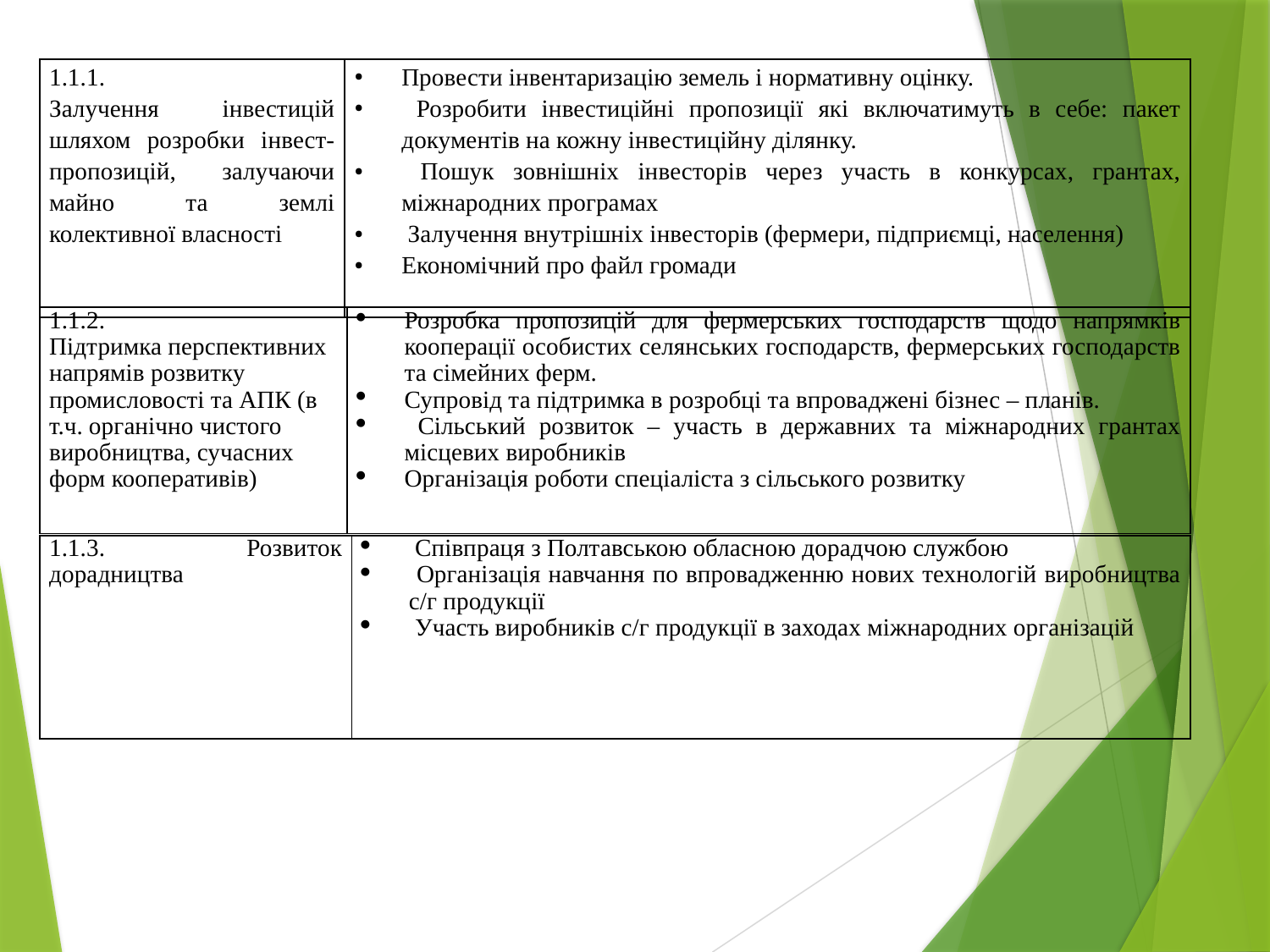

| 1.1.1. Залучення інвестицій шляхом розробки інвест-пропозицій, залучаючи майно та землі колективної власності | Провести інвентаризацію земель і нормативну оцінку. Розробити інвестиційні пропозиції які включатимуть в себе: пакет документів на кожну інвестиційну ділянку. Пошук зовнішніх інвесторів через участь в конкурсах, грантах, міжнародних програмах Залучення внутрішніх інвесторів (фермери, підприємці, населення) Економічний про файл громади |
| --- | --- |
| 1.1.2. Підтримка перспективних напрямів розвитку промисловості та АПК (в т.ч. органічно чистого виробництва, сучасних форм кооперативів) | Розробка пропозицій для фермерських господарств щодо напрямків кооперації особистих селянських господарств, фермерських господарств та сімейних ферм. Супровід та підтримка в розробці та впроваджені бізнес – планів. Сільський розвиток – участь в державних та міжнародних грантах місцевих виробників Організація роботи спеціаліста з сільського розвитку |
| --- | --- |
| 1.1.3. Розвиток дорадництва | Співпраця з Полтавською обласною дорадчою службою Організація навчання по впровадженню нових технологій виробництва с/г продукції Участь виробників с/г продукції в заходах міжнародних організацій |
| --- | --- |